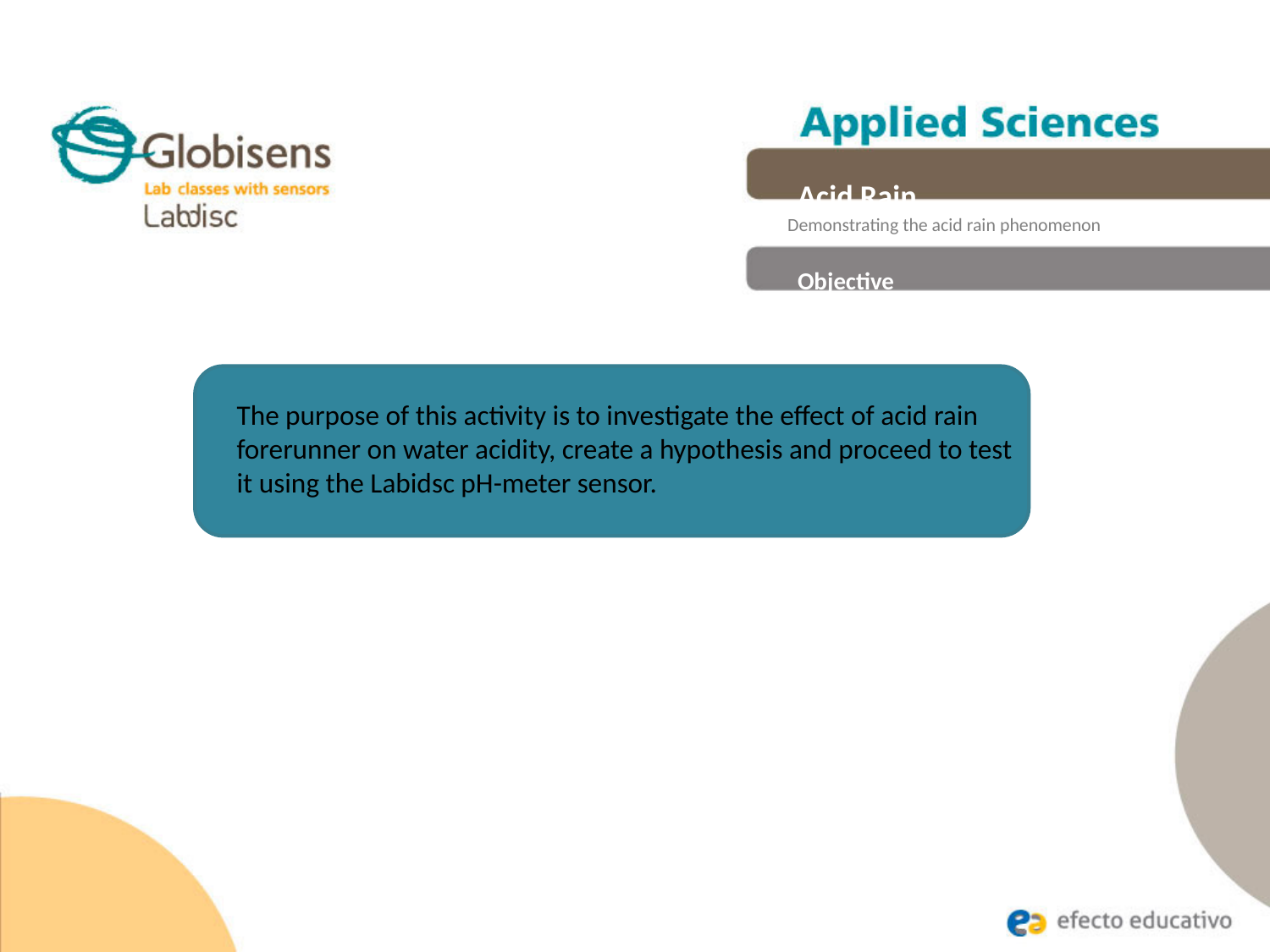

Acid Rain
Demonstrating the acid rain phenomenon
Objective

The purpose of this activity is to investigate the effect of acid rain forerunner on water acidity, create a hypothesis and proceed to test it using the Labidsc pH-meter sensor.